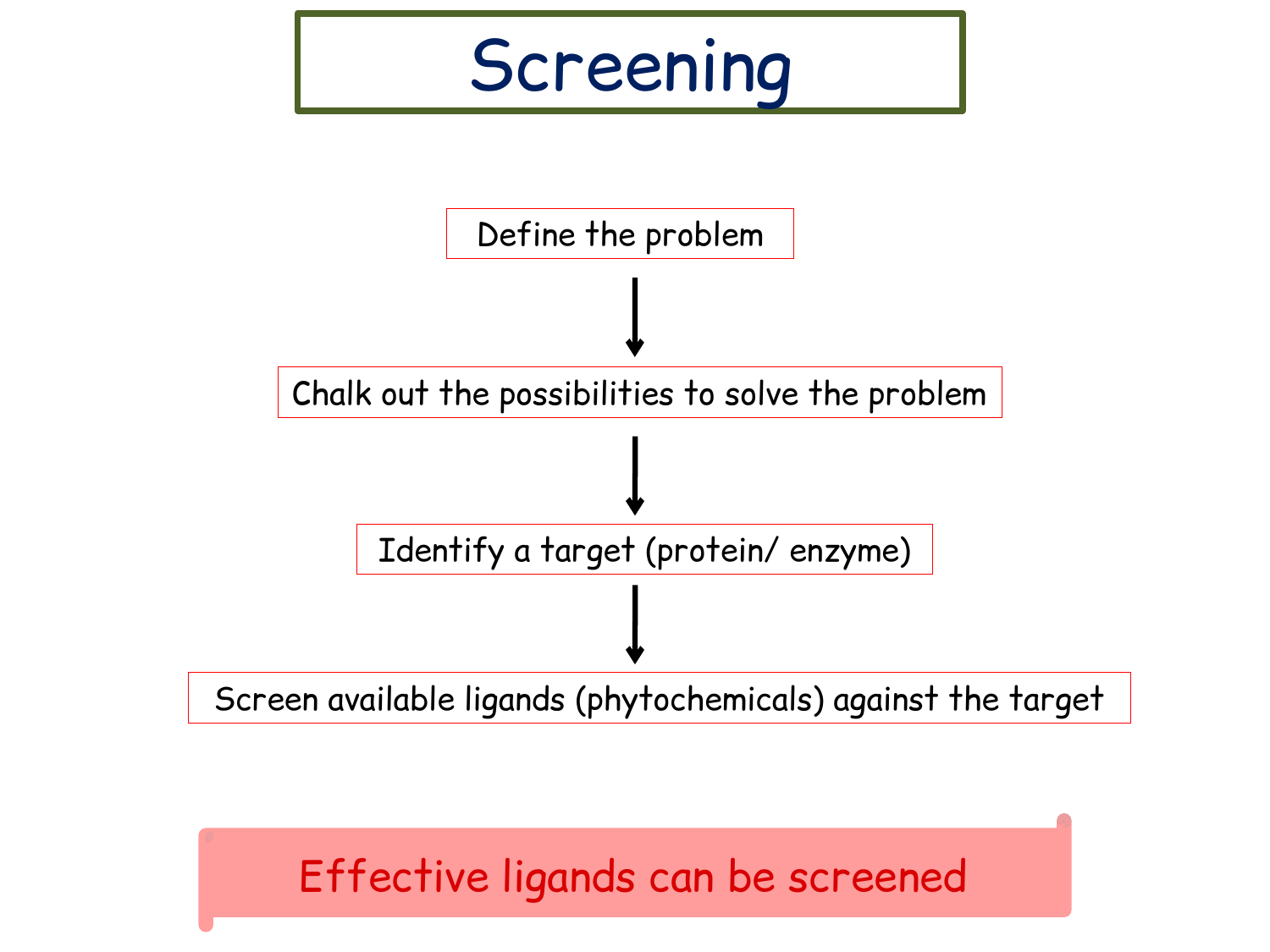

Screening
Define the problem
Chalk out the possibilities to solve the problem
Identify a target (protein/ enzyme)
Screen available ligands (phytochemicals) against the target

Effective ligands can be screened